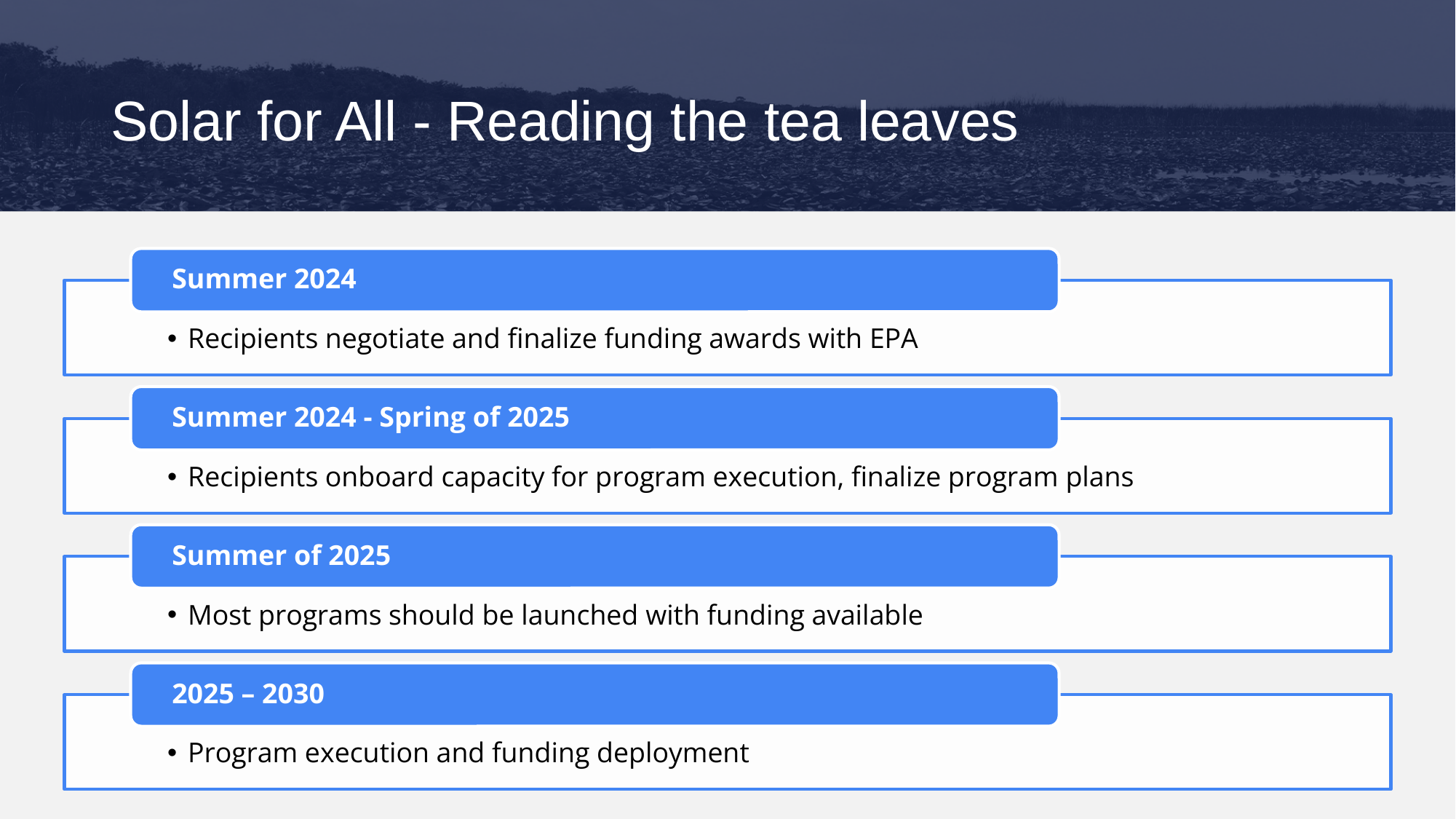

# Solar for All - Reading the tea leaves
Recipients negotiate and finalize funding awards with EPA
Summer 2024
Recipients onboard capacity for program execution, finalize program plans
Summer 2024 - Spring of 2025
Most programs should be launched with funding available
Summer of 2025
Program execution and funding deployment
2025 – 2030